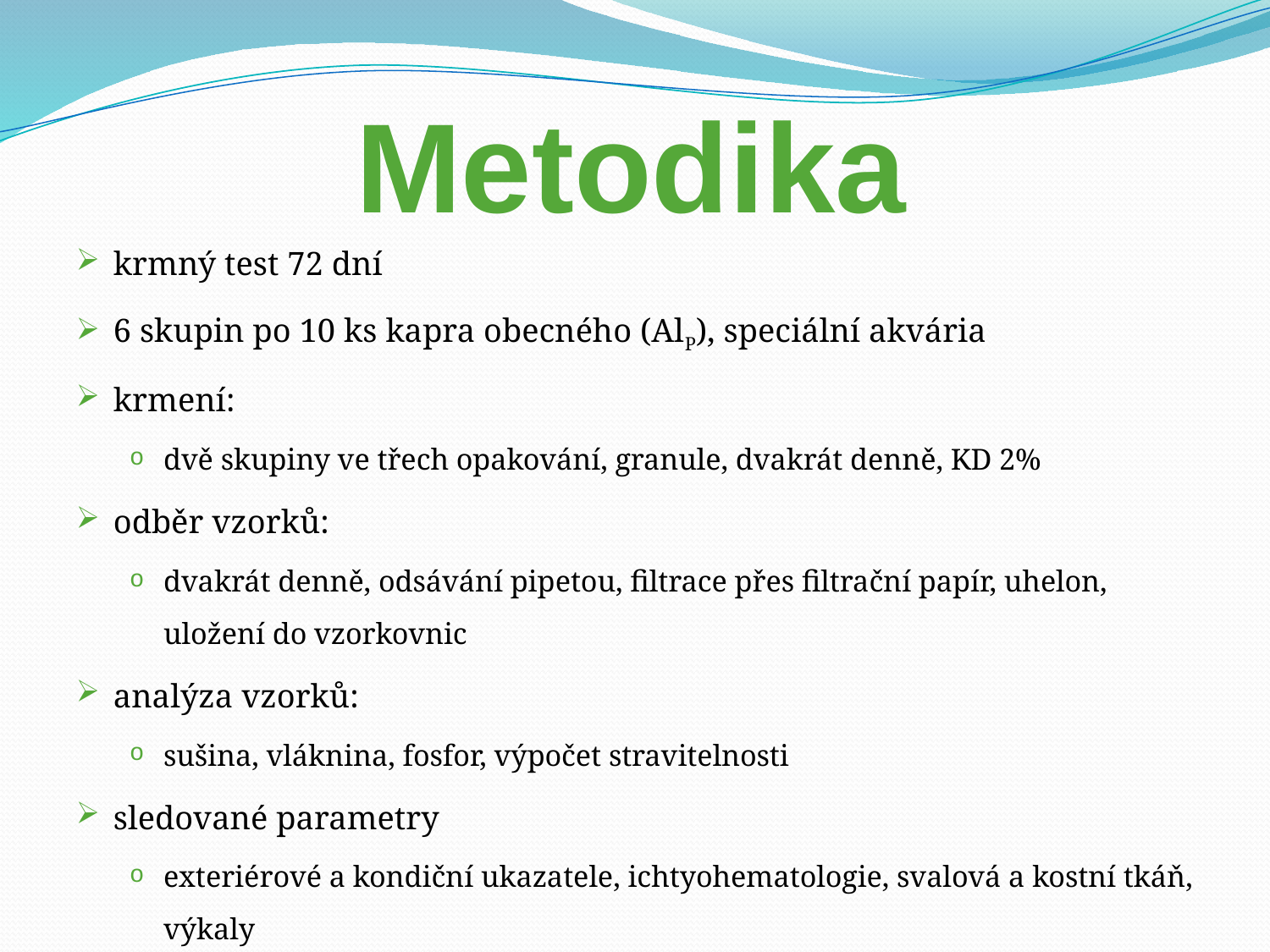

# Metodika
krmný test 72 dní
6 skupin po 10 ks kapra obecného (AlP), speciální akvária
krmení:
dvě skupiny ve třech opakování, granule, dvakrát denně, KD 2%
odběr vzorků:
dvakrát denně, odsávání pipetou, filtrace přes filtrační papír, uhelon, uložení do vzorkovnic
analýza vzorků:
sušina, vláknina, fosfor, výpočet stravitelnosti
sledované parametry
exteriérové a kondiční ukazatele, ichtyohematologie, svalová a kostní tkáň, výkaly